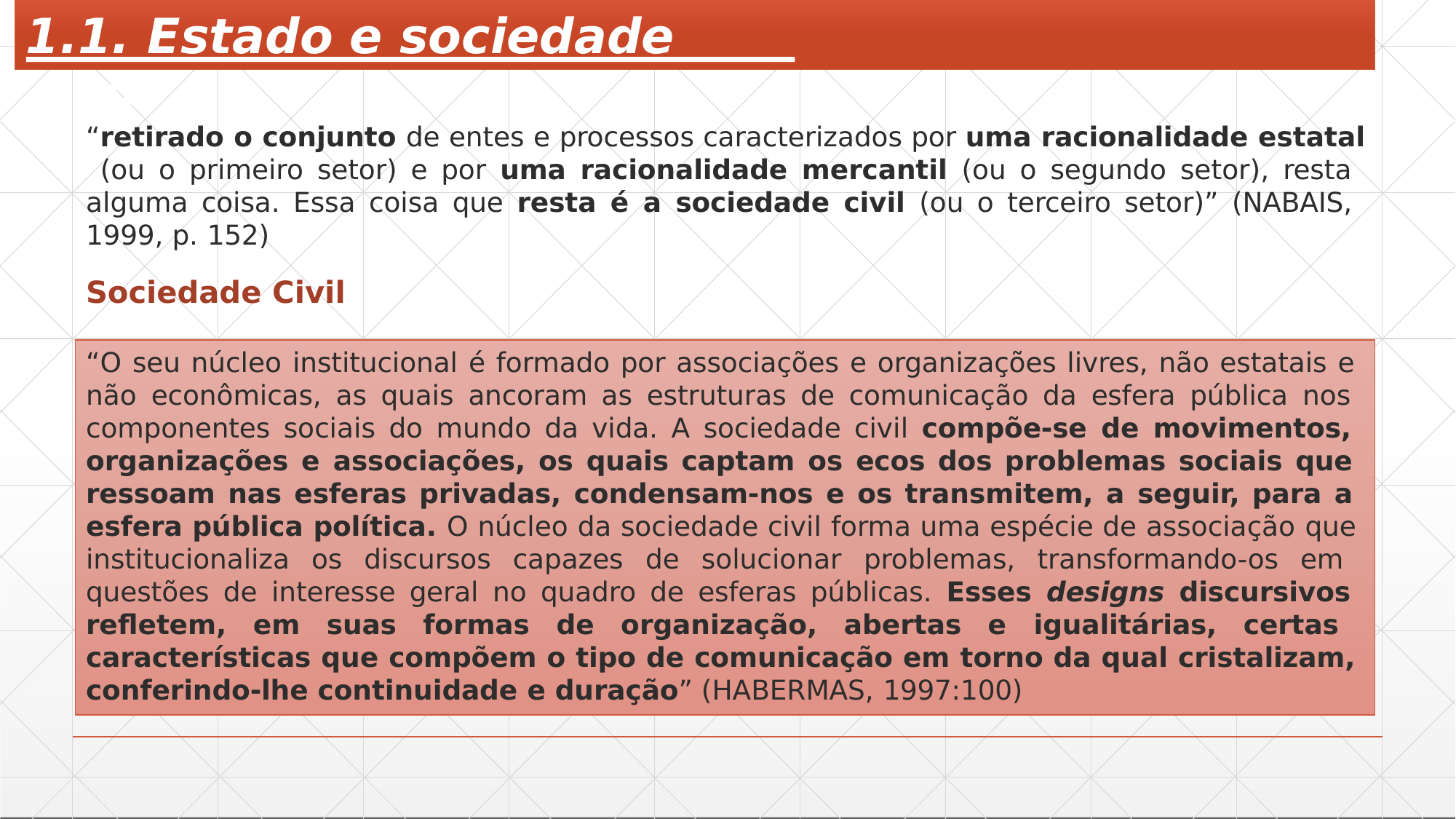

# 1.1. Estado e sociedade civil

“retirado o conjunto de entes e processos caracterizados por uma racionalidade estatal  (ou o primeiro setor) e por uma racionalidade mercantil (ou o segundo setor), resta  alguma coisa. Essa coisa que resta é a sociedade civil (ou o terceiro setor)” (NABAIS,  1999, p. 152)
Sociedade Civil

“O seu núcleo institucional é formado por associações e organizações livres, não estatais e  não econômicas, as quais ancoram as estruturas de comunicação da esfera pública nos  componentes sociais do mundo da vida. A sociedade civil compõe-se de movimentos,  organizações e associações, os quais captam os ecos dos problemas sociais que  ressoam nas esferas privadas, condensam-nos e os transmitem, a seguir, para a  esfera pública política. O núcleo da sociedade civil forma uma espécie de associação que  institucionaliza os discursos capazes de solucionar problemas, transformando-os em  questões de interesse geral no quadro de esferas públicas. Esses designs discursivos  refletem, em suas formas de organização, abertas e igualitárias, certas  características que compõem o tipo de comunicação em torno da qual cristalizam,  conferindo-lhe continuidade e duração” (HABERMAS, 1997:100)